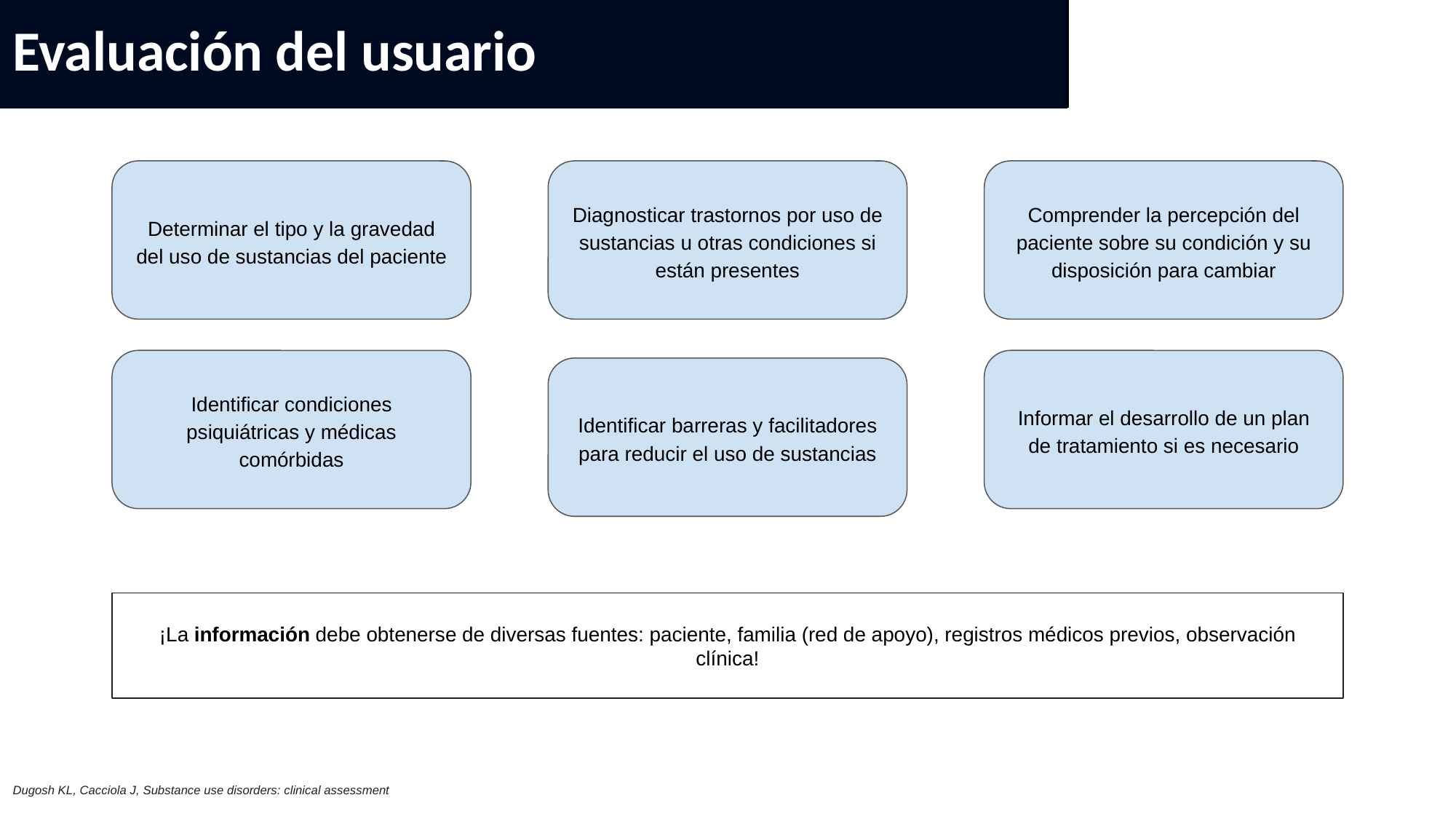

Evaluación del usuario

Determinar el tipo y la gravedad del uso de sustancias del paciente
Diagnosticar trastornos por uso de sustancias u otras condiciones si están presentes
Comprender la percepción del paciente sobre su condición y su disposición para cambiar
Identificar condiciones psiquiátricas y médicas comórbidas
Informar el desarrollo de un plan de tratamiento si es necesario
Identificar barreras y facilitadores para reducir el uso de sustancias
¡La información debe obtenerse de diversas fuentes: paciente, familia (red de apoyo), registros médicos previos, observación clínica!
Dugosh KL, Cacciola J, Substance use disorders: clinical assessment